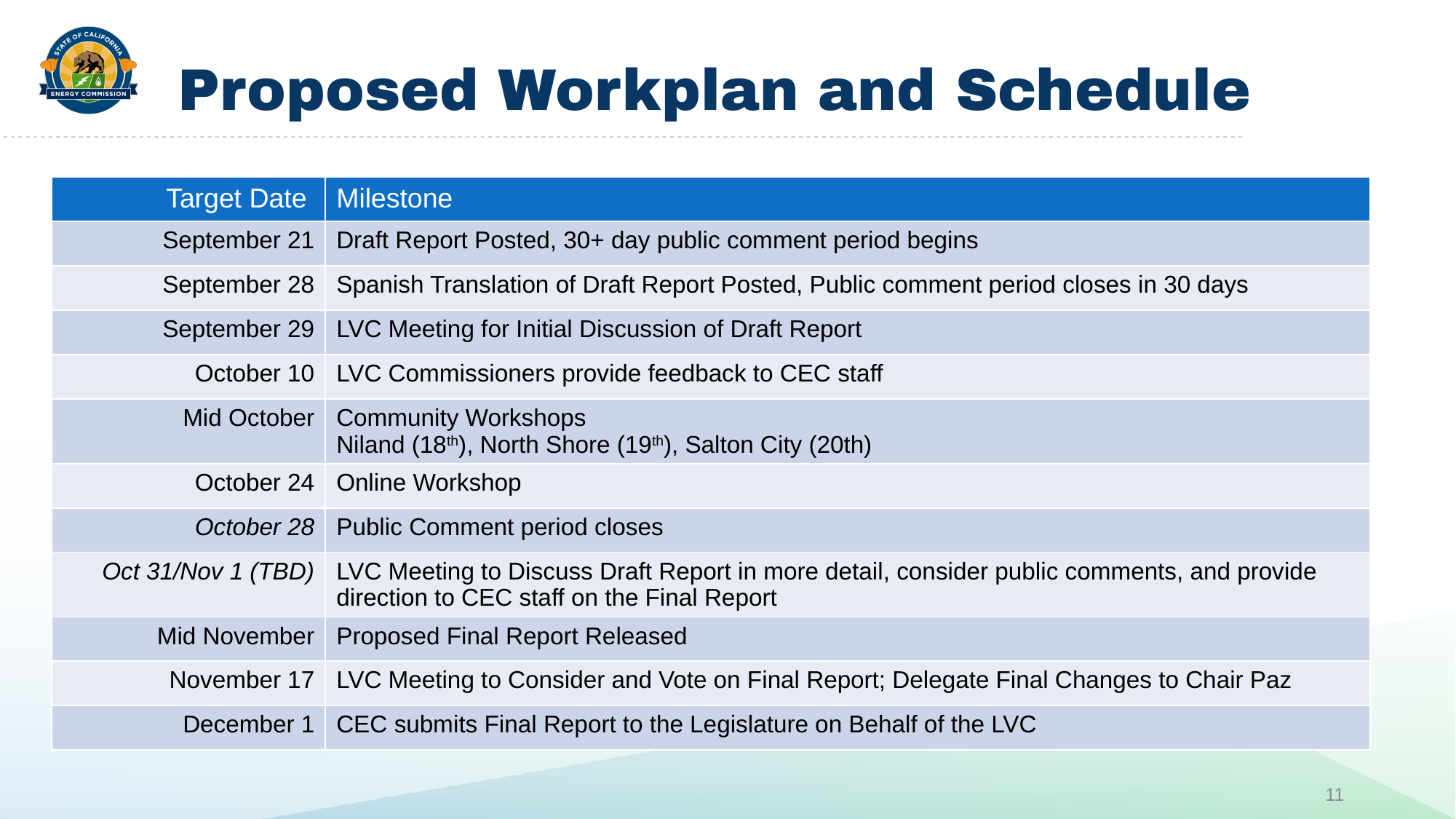

# Proposed Workplan and Schedule
| Target Date | Milestone |
| --- | --- |
| September 21 | Draft Report Posted, 30+ day public comment period begins |
| September 28 | Spanish Translation of Draft Report Posted, Public comment period closes in 30 days |
| September 29 | LVC Meeting for Initial Discussion of Draft Report |
| October 10 | LVC Commissioners provide feedback to CEC staff |
| Mid October | Community Workshops  Niland (18th), North Shore (19th), Salton City (20th) |
| October 24 | Online Workshop |
| October 28 | Public Comment period closes |
| Oct 31/Nov 1 (TBD) | LVC Meeting to Discuss Draft Report in more detail, consider public comments, and provide direction to CEC staff on the Final Report |
| Mid November | Proposed Final Report Released |
| November 17 | LVC Meeting to Consider and Vote on Final Report; Delegate Final Changes to Chair Paz |
| December 1 | CEC submits Final Report to the Legislature on Behalf of the LVC |
11